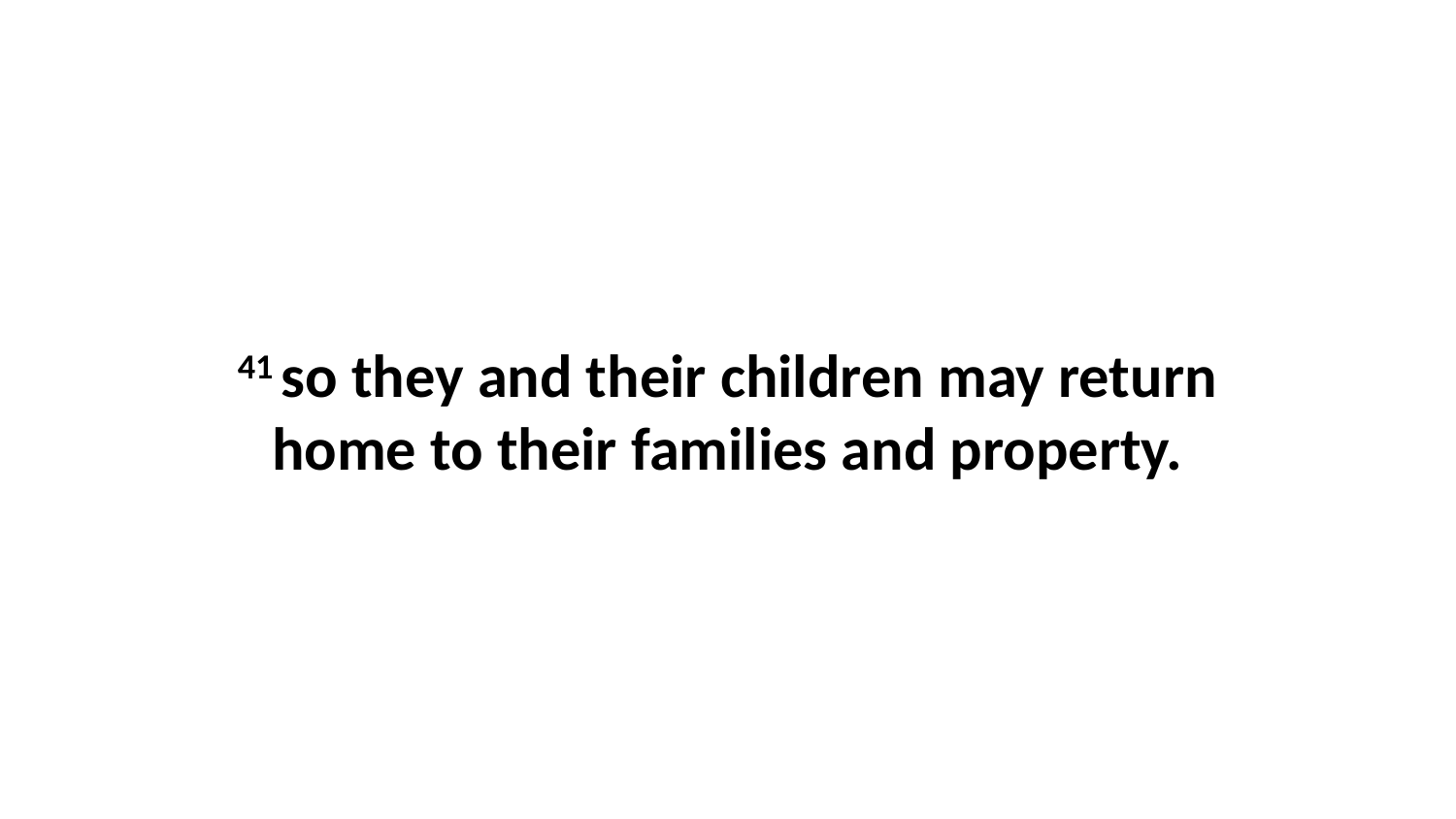

41 so they and their children may return home to their families and property.